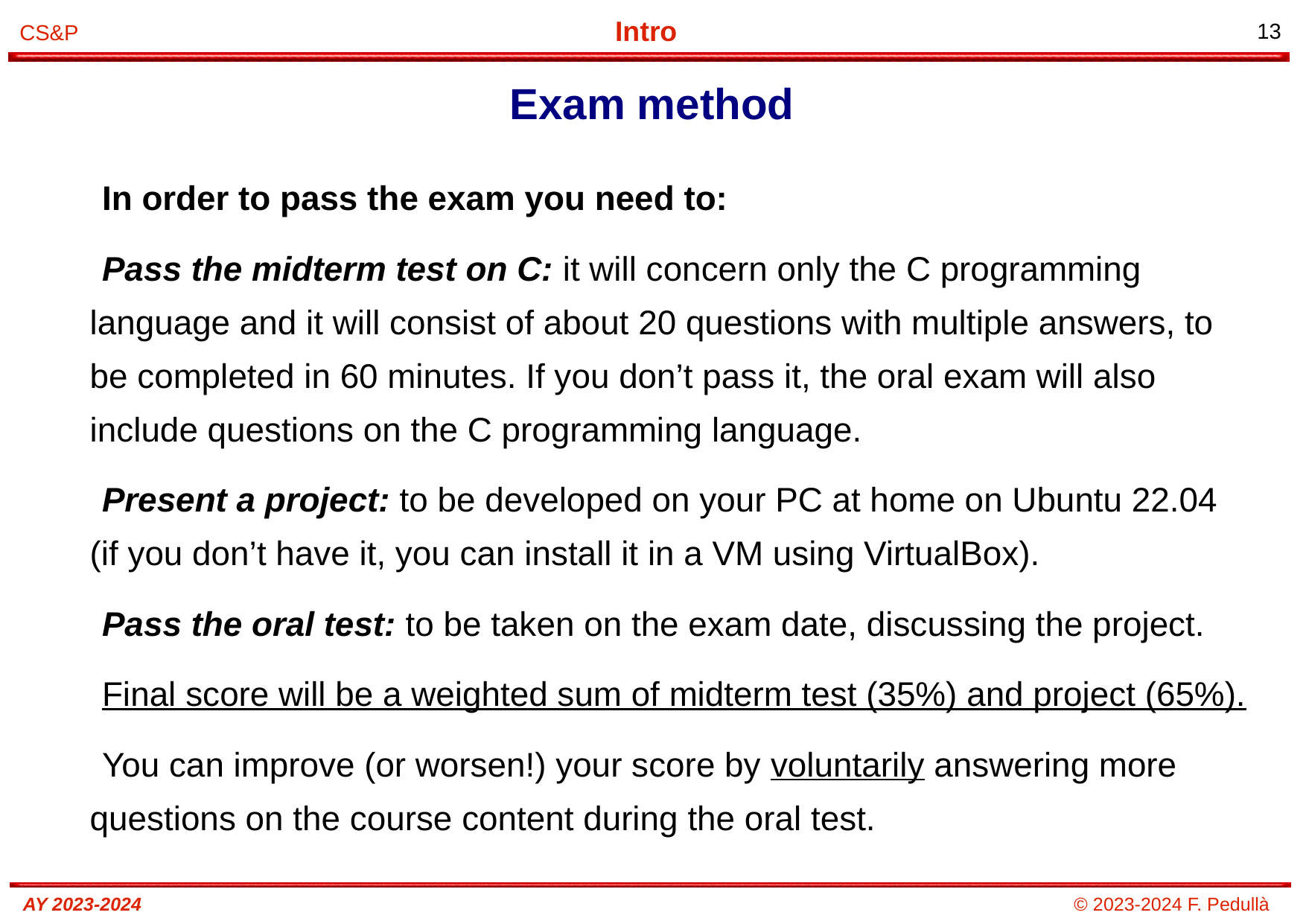

Exam method
# In order to pass the exam you need to:
Pass the midterm test on C: it will concern only the C programming language and it will consist of about 20 questions with multiple answers, to be completed in 60 minutes. If you don’t pass it, the oral exam will also include questions on the C programming language.
Present a project: to be developed on your PC at home on Ubuntu 22.04 (if you don’t have it, you can install it in a VM using VirtualBox).
Pass the oral test: to be taken on the exam date, discussing the project.
Final score will be a weighted sum of midterm test (35%) and project (65%).
You can improve (or worsen!) your score by voluntarily answering more questions on the course content during the oral test.